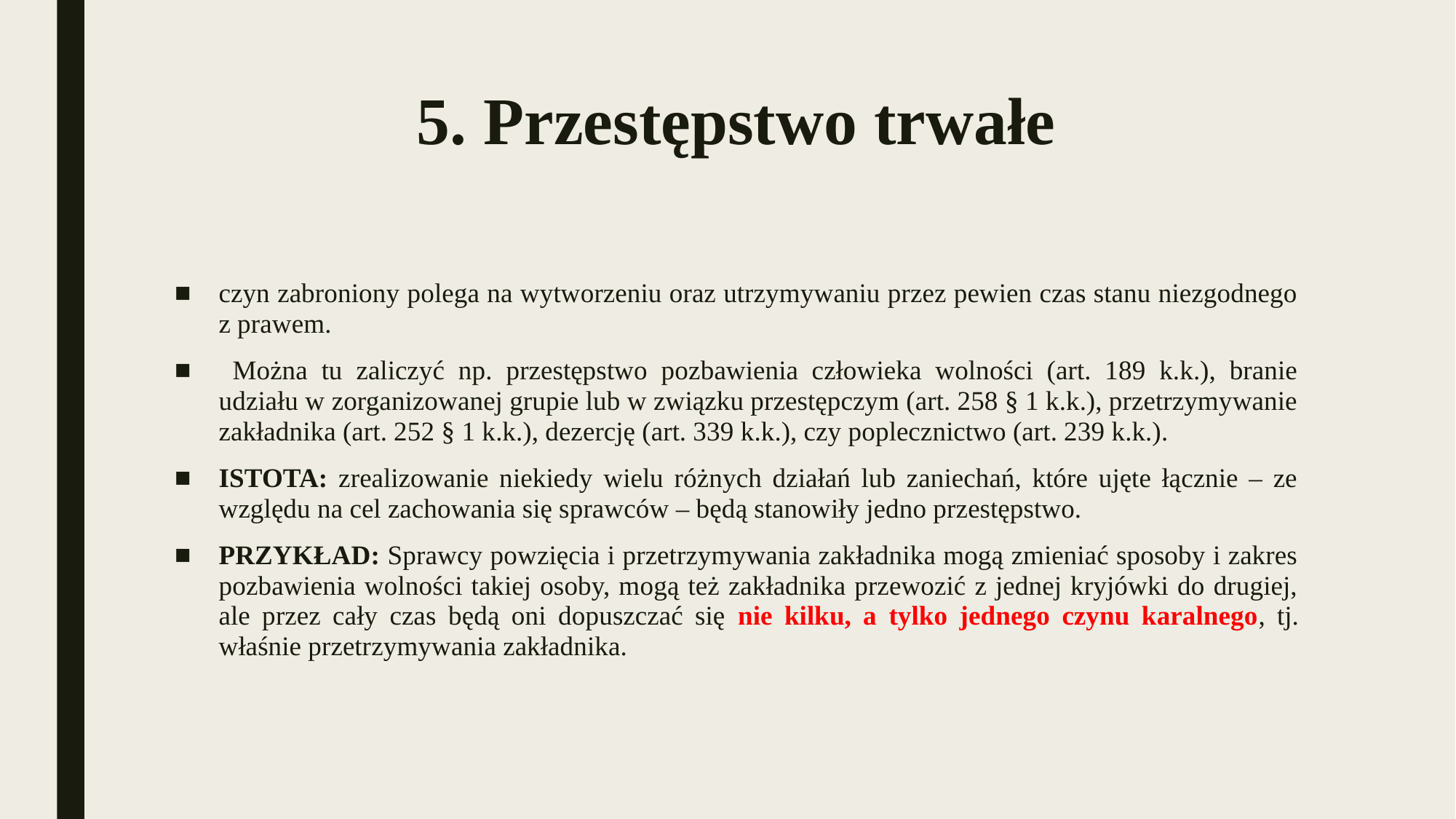

# 5. Przestępstwo trwałe
czyn zabroniony polega na wytworzeniu oraz utrzymywaniu przez pewien czas stanu niezgodnego z prawem.
 Można tu zaliczyć np. przestępstwo pozbawienia człowieka wolności (art. 189 k.k.), branie udziału w zorganizowanej grupie lub w związku przestępczym (art. 258 § 1 k.k.), przetrzymywanie zakładnika (art. 252 § 1 k.k.), dezercję (art. 339 k.k.), czy poplecznictwo (art. 239 k.k.).
ISTOTA: zrealizowanie niekiedy wielu różnych działań lub zaniechań, które ujęte łącznie – ze względu na cel zachowania się sprawców – będą stanowiły jedno przestępstwo.
PRZYKŁAD: Sprawcy powzięcia i przetrzymywania zakładnika mogą zmieniać sposoby i zakres pozbawienia wolności takiej osoby, mogą też zakładnika przewozić z jednej kryjówki do drugiej, ale przez cały czas będą oni dopuszczać się nie kilku, a tylko jednego czynu karalnego, tj. właśnie przetrzymywania zakładnika.